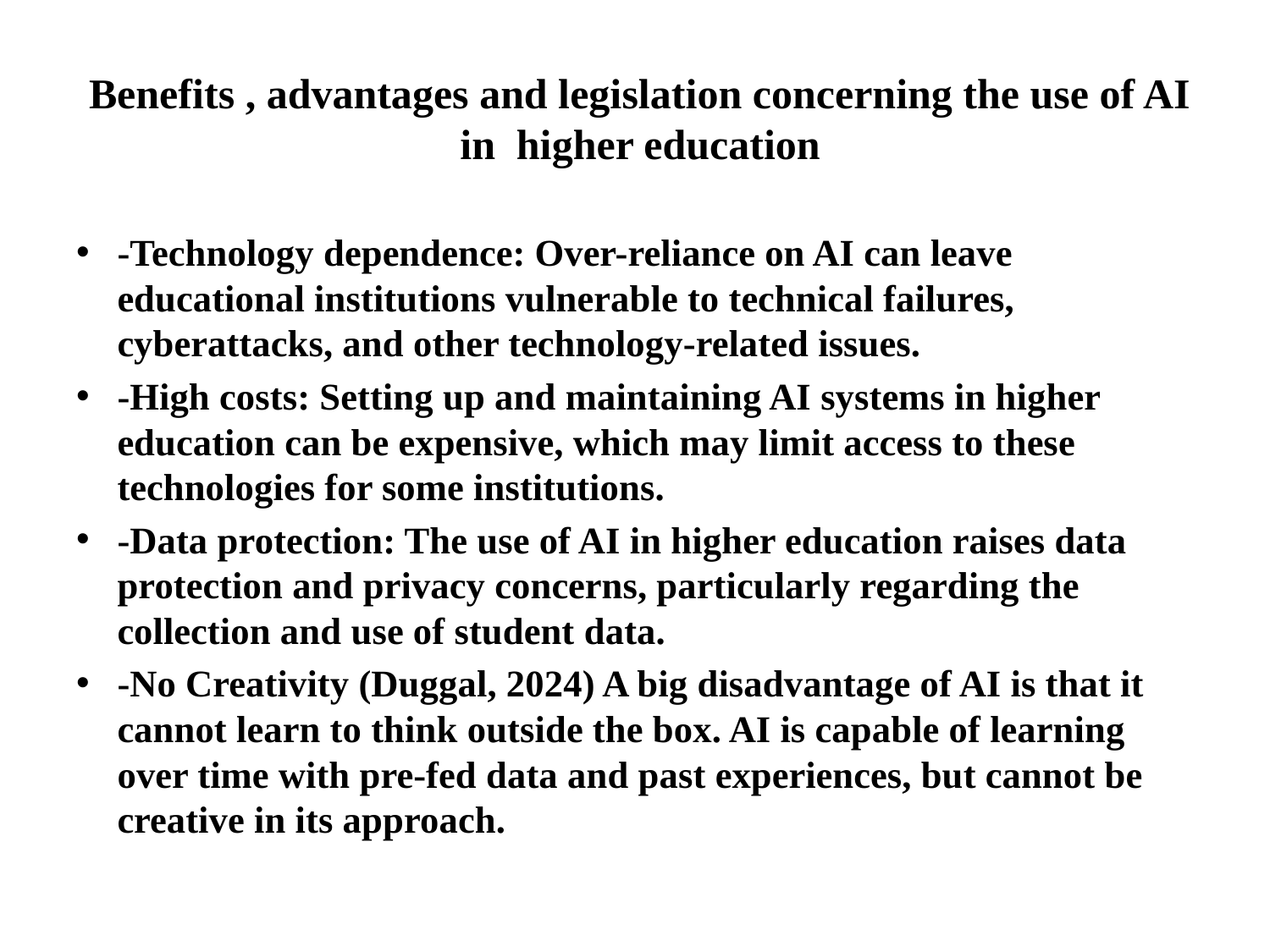

# Benefits , advantages and legislation concerning the use of AI  in  higher education
-Technology dependence: Over-reliance on AI can leave educational institutions vulnerable to technical failures, cyberattacks, and other technology-related issues.
-High costs: Setting up and maintaining AI systems in higher education can be expensive, which may limit access to these technologies for some institutions.
-Data protection: The use of AI in higher education raises data protection and privacy concerns, particularly regarding the collection and use of student data.
-No Creativity (Duggal, 2024) A big disadvantage of AI is that it cannot learn to think outside the box. AI is capable of learning over time with pre-fed data and past experiences, but cannot be creative in its approach.